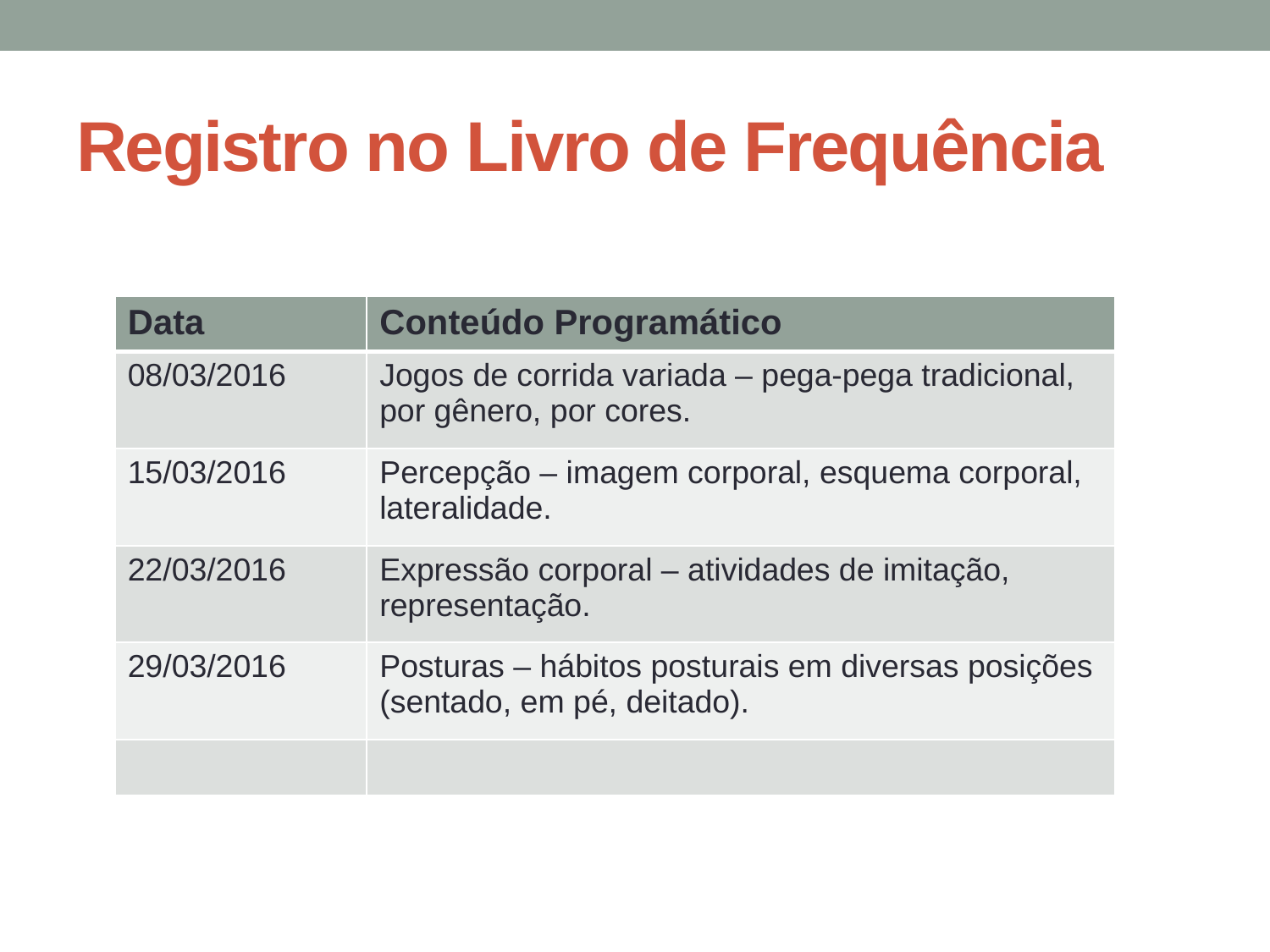

# Registro no Livro de Frequência
| Data | Conteúdo Programático |
| --- | --- |
| 08/03/2016 | Jogos de corrida variada – pega-pega tradicional, por gênero, por cores. |
| 15/03/2016 | Percepção – imagem corporal, esquema corporal, lateralidade. |
| 22/03/2016 | Expressão corporal – atividades de imitação, representação. |
| 29/03/2016 | Posturas – hábitos posturais em diversas posições (sentado, em pé, deitado). |
|  |  |